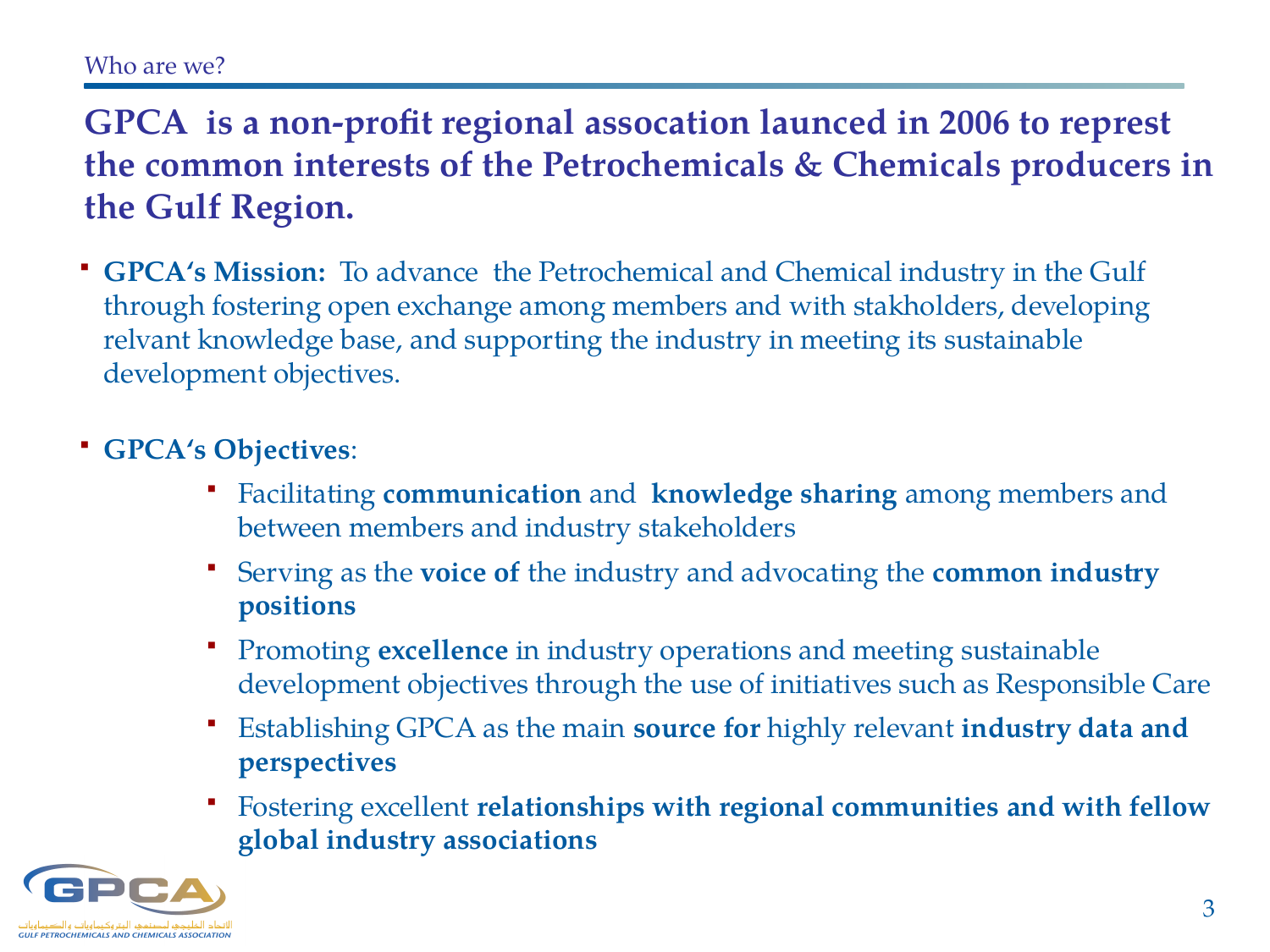

Who are we?

GPCA  is a non-profit regional assocation launced in 2006 to represt the common interests of the Petrochemicals & Chemicals producers in the Gulf Region.
GPCA‘s Mission:  To advance  the Petrochemical and Chemical industry in the Gulf through fostering open exchange among members and with stakholders, developing relvant knowledge base, and supporting the industry in meeting its sustainable development objectives.
GPCA‘s Objectives:
Facilitating communication and  knowledge sharing among members and between members and industry stakeholders
Serving as the voice of the industry and advocating the common industry positions
Promoting excellence in industry operations and meeting sustainable development objectives through the use of initiatives such as Responsible Care
Establishing GPCA as the main source for highly relevant industry data and perspectives
Fostering excellent relationships with regional communities and with fellow global industry associations
3